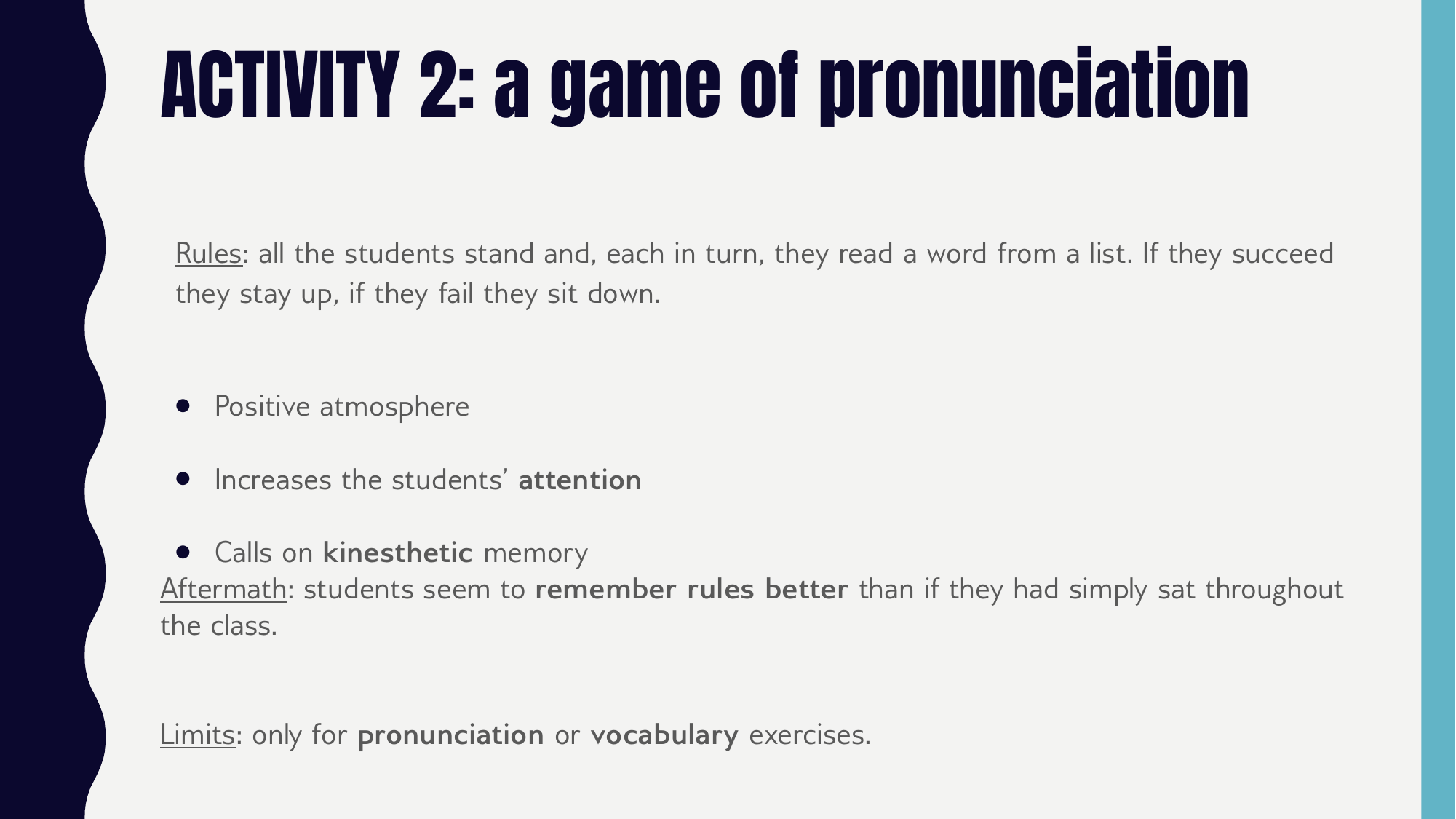

# ACTIVITY 2: a game of pronunciation
Rules: all the students stand and, each in turn, they read a word from a list. If they succeed they stay up, if they fail they sit down.

Positive atmosphere
Increases the students’ attention
Calls on kinesthetic memory
Aftermath: students seem to remember rules better than if they had simply sat throughout the class.

Limits: only for pronunciation or vocabulary exercises.